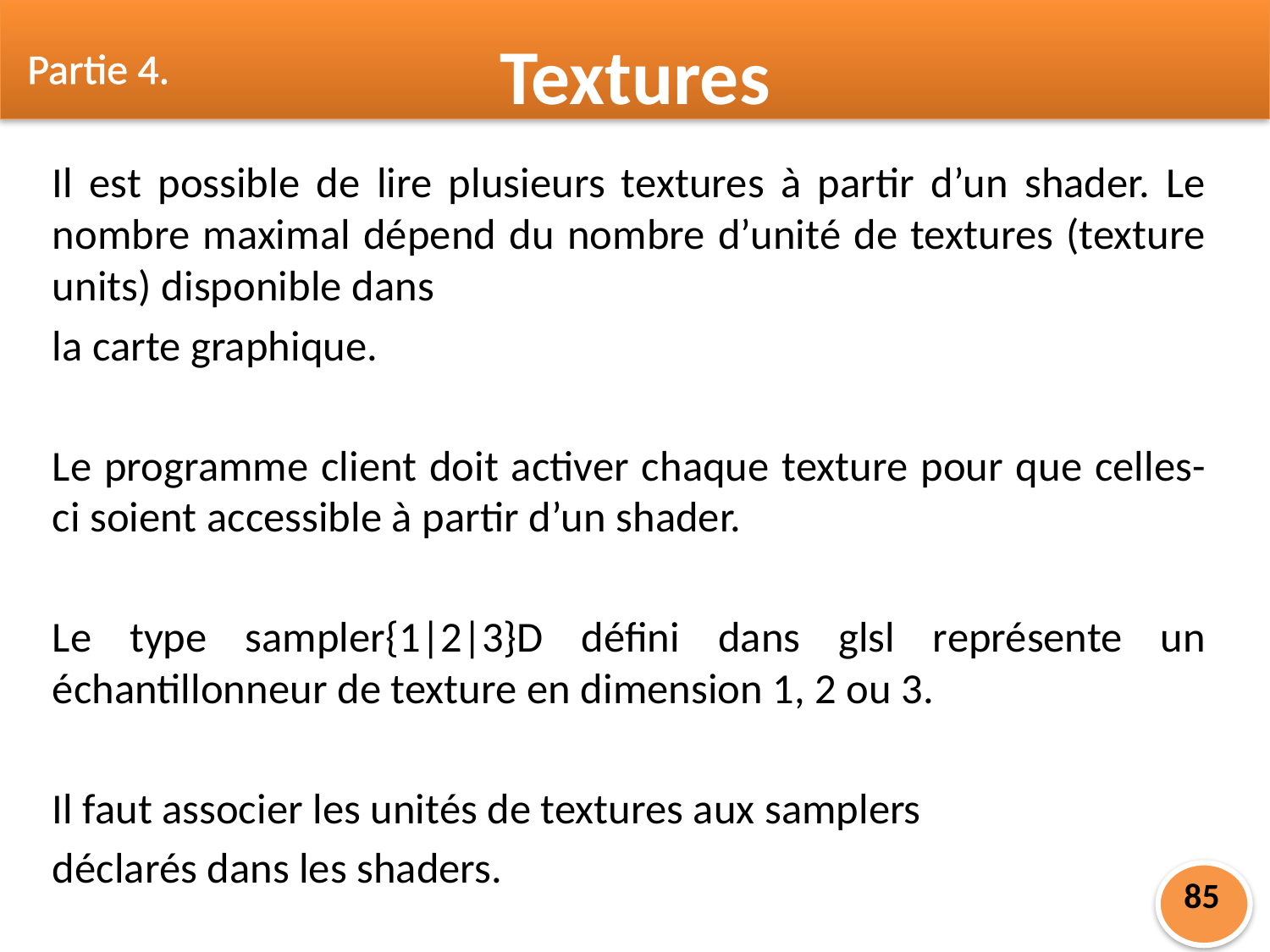

Partie 4.
Textures
Il est possible de lire plusieurs textures à partir d’un shader. Le nombre maximal dépend du nombre d’unité de textures (texture units) disponible dans
la carte graphique.

Le programme client doit activer chaque texture pour que celles-ci soient accessible à partir d’un shader.

Le type sampler{1|2|3}D défini dans glsl représente un échantillonneur de texture en dimension 1, 2 ou 3.

Il faut associer les unités de textures aux samplers
déclarés dans les shaders.
85